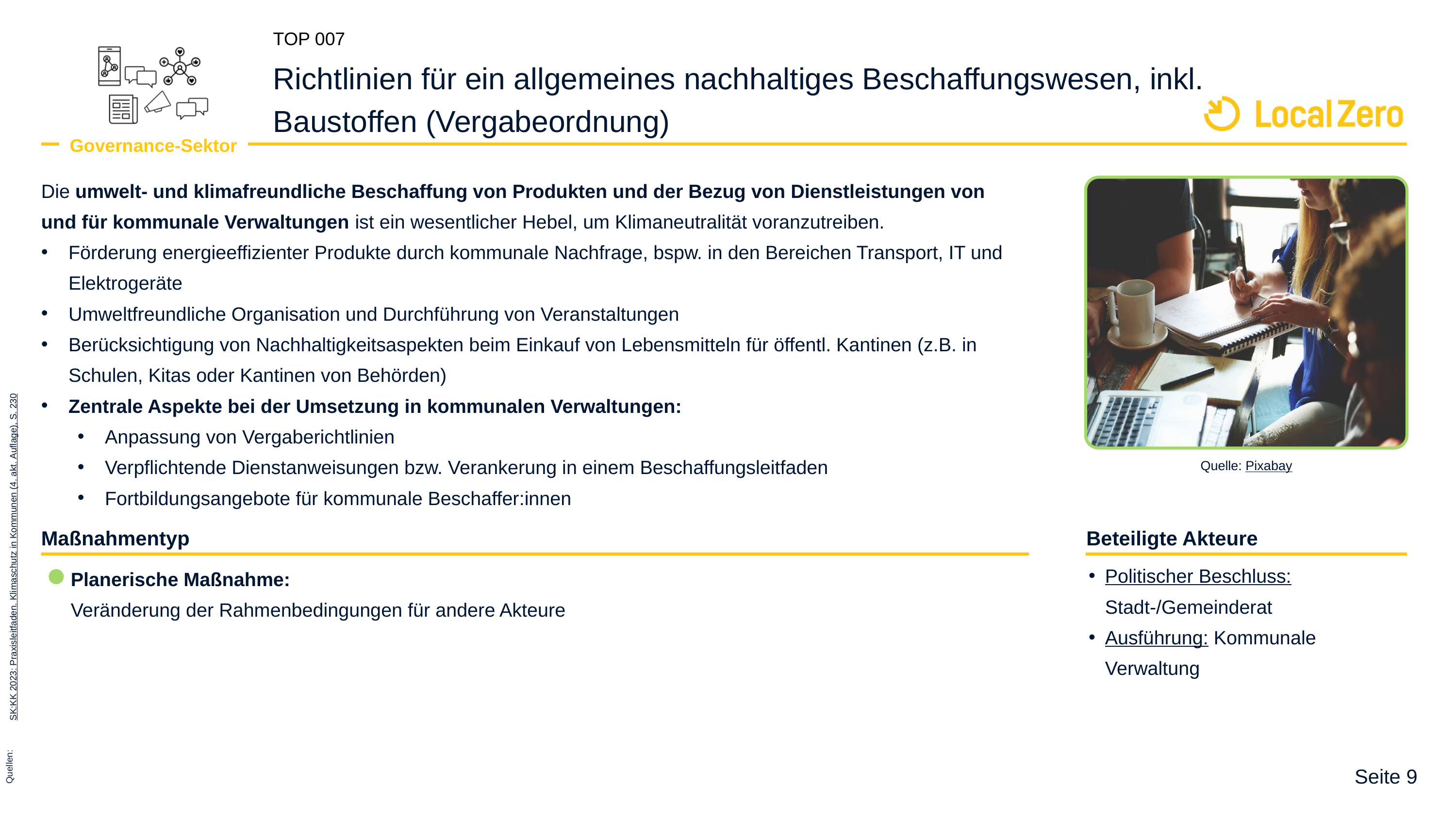

TOP 007
Richtlinien für ein allgemeines nachhaltiges Beschaffungswesen, inkl. Baustoffen (Vergabeordnung)

Governance-Sektor

Die umwelt- und klimafreundliche Beschaffung von Produkten und der Bezug von Dienstleistungen von und für kommunale Verwaltungen ist ein wesentlicher Hebel, um Klimaneutralität voranzutreiben.
Förderung energieeffizienter Produkte durch kommunale Nachfrage, bspw. in den Bereichen Transport, IT und Elektrogeräte
Umweltfreundliche Organisation und Durchführung von Veranstaltungen
Berücksichtigung von Nachhaltigkeitsaspekten beim Einkauf von Lebensmitteln für öffentl. Kantinen (z.B. in Schulen, Kitas oder Kantinen von Behörden)
Zentrale Aspekte bei der Umsetzung in kommunalen Verwaltungen:
Anpassung von Vergaberichtlinien
Verpflichtende Dienstanweisungen bzw. Verankerung in einem Beschaffungsleitfaden
Fortbildungsangebote für kommunale Beschaffer:innen

SK:KK 2023: Praxisleitfaden. Klimaschutz in Kommunen (4. akt. Auflage), S. 230
Quellen:

Quelle: Pixabay
Beteiligte Akteure
Maßnahmentyp

Politischer Beschluss: Stadt-/Gemeinderat
Ausführung: Kommunale Verwaltung
Planerische Maßnahme:
Veränderung der Rahmenbedingungen für andere Akteure

Seite 9